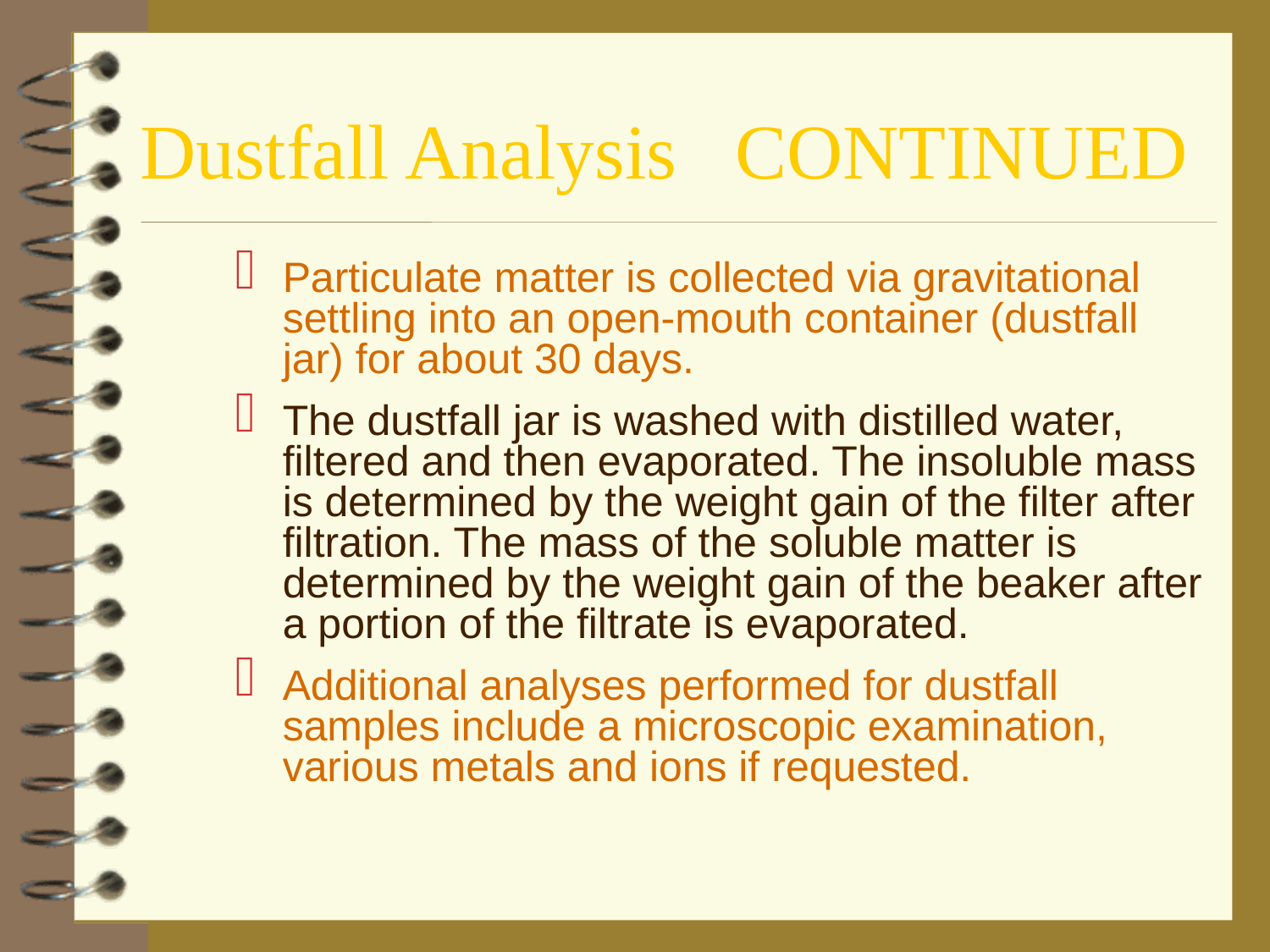

# Dustfall Analysis   CONTINUED
Particulate matter is collected via gravitational settling into an open-mouth container (dustfall jar) for about 30 days.
The dustfall jar is washed with distilled water, filtered and then evaporated. The insoluble mass is determined by the weight gain of the filter after filtration. The mass of the soluble matter is determined by the weight gain of the beaker after a portion of the filtrate is evaporated.
Additional analyses performed for dustfall samples include a microscopic examination, various metals and ions if requested.